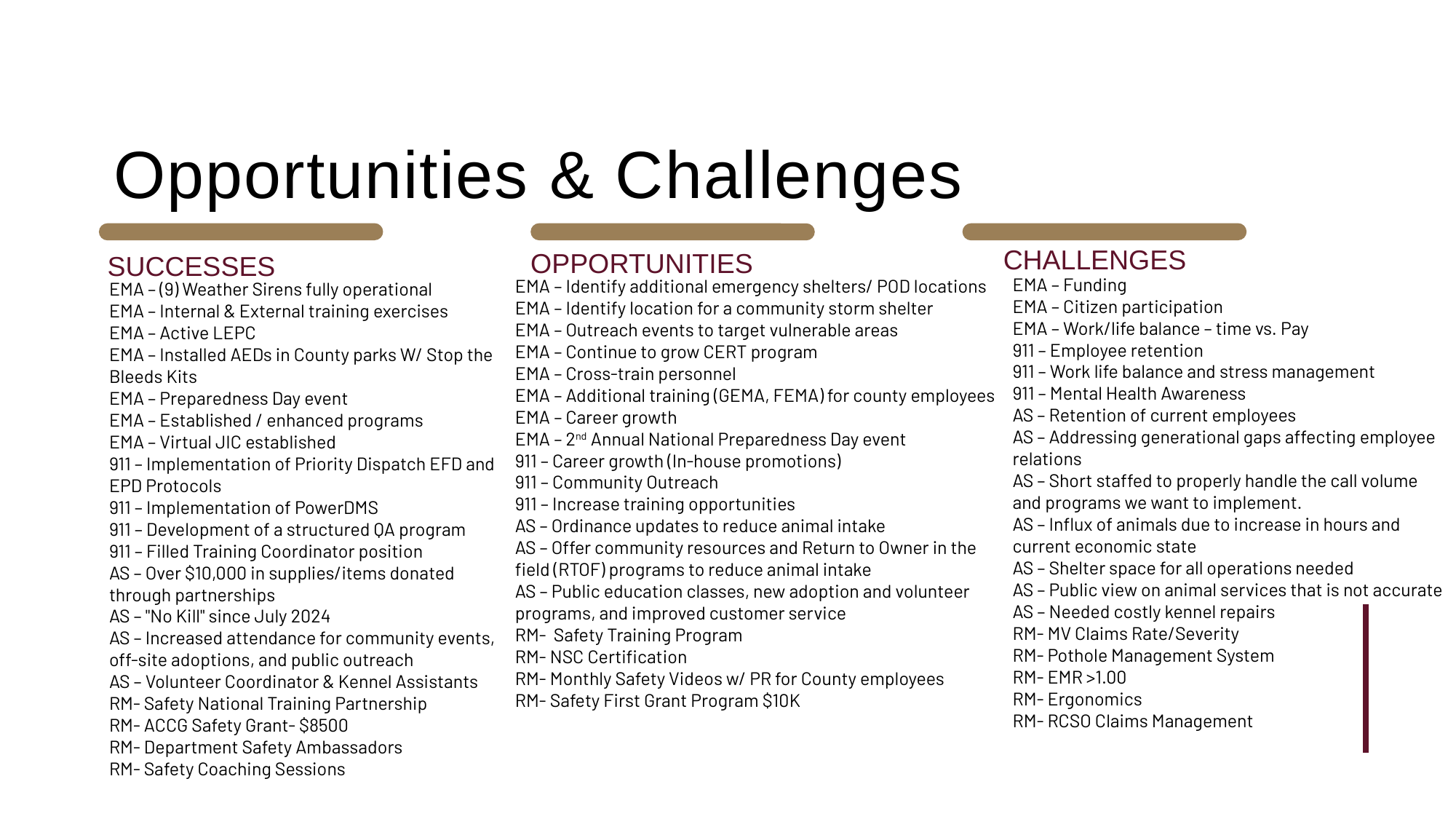

Opportunities & Challenges

CHALLENGES
OPPORTUNITIES
SUCCESSES
EMA – Funding
EMA – Citizen participation
EMA – Work/life balance – time vs. Pay
911 – Employee retention
911 – Work life balance and stress management
911 – Mental Health Awareness
AS – Retention of current employees
AS – Addressing generational gaps affecting employee
relations
AS – Short staffed to properly handle the call volume
and programs we want to implement.
AS – Influx of animals due to increase in hours and
current economic state
AS – Shelter space for all operations needed
AS – Public view on animal services that is not accurate
AS – Needed costly kennel repairs
RM- MV Claims Rate/Severity
RM- Pothole Management System
RM- EMR >1.00
RM- Ergonomics
RM- RCSO Claims Management
EMA – Identify additional emergency shelters/ POD locations
EMA – Identify location for a community storm shelter
EMA – Outreach events to target vulnerable areas
EMA – Continue to grow CERT program
EMA – Cross-train personnel
EMA – Additional training (GEMA, FEMA) for county employees
EMA – Career growth
EMA – 2nd Annual National Preparedness Day event
911 – Career growth (In-house promotions)
911 – Community Outreach
911 – Increase training opportunities
AS – Ordinance updates to reduce animal intake
AS – Offer community resources and Return to Owner in the
field (RTOF) programs to reduce animal intake
AS – Public education classes, new adoption and volunteer programs, and improved customer service
RM-  Safety Training Program
RM- NSC Certification
RM- Monthly Safety Videos w/ PR for County employees
RM- Safety First Grant Program $10K
EMA – (9) Weather Sirens fully operational
EMA – Internal & External training exercises
EMA – Active LEPC
EMA – Installed AEDs in County parks W/ Stop the Bleeds Kits
EMA – Preparedness Day event
EMA – Established / enhanced programs
EMA – Virtual JIC established
911 – Implementation of Priority Dispatch EFD and EPD Protocols
911 – Implementation of PowerDMS
911 – Development of a structured QA program
911 – Filled Training Coordinator position
AS – Over $10,000 in supplies/items donated through partnerships
AS – "No Kill" since July 2024
AS – Increased attendance for community events, off-site adoptions, and public outreach
AS – Volunteer Coordinator & Kennel Assistants
RM- Safety National Training Partnership
RM- ACCG Safety Grant- $8500
RM- Department Safety Ambassadors
RM- Safety Coaching Sessions